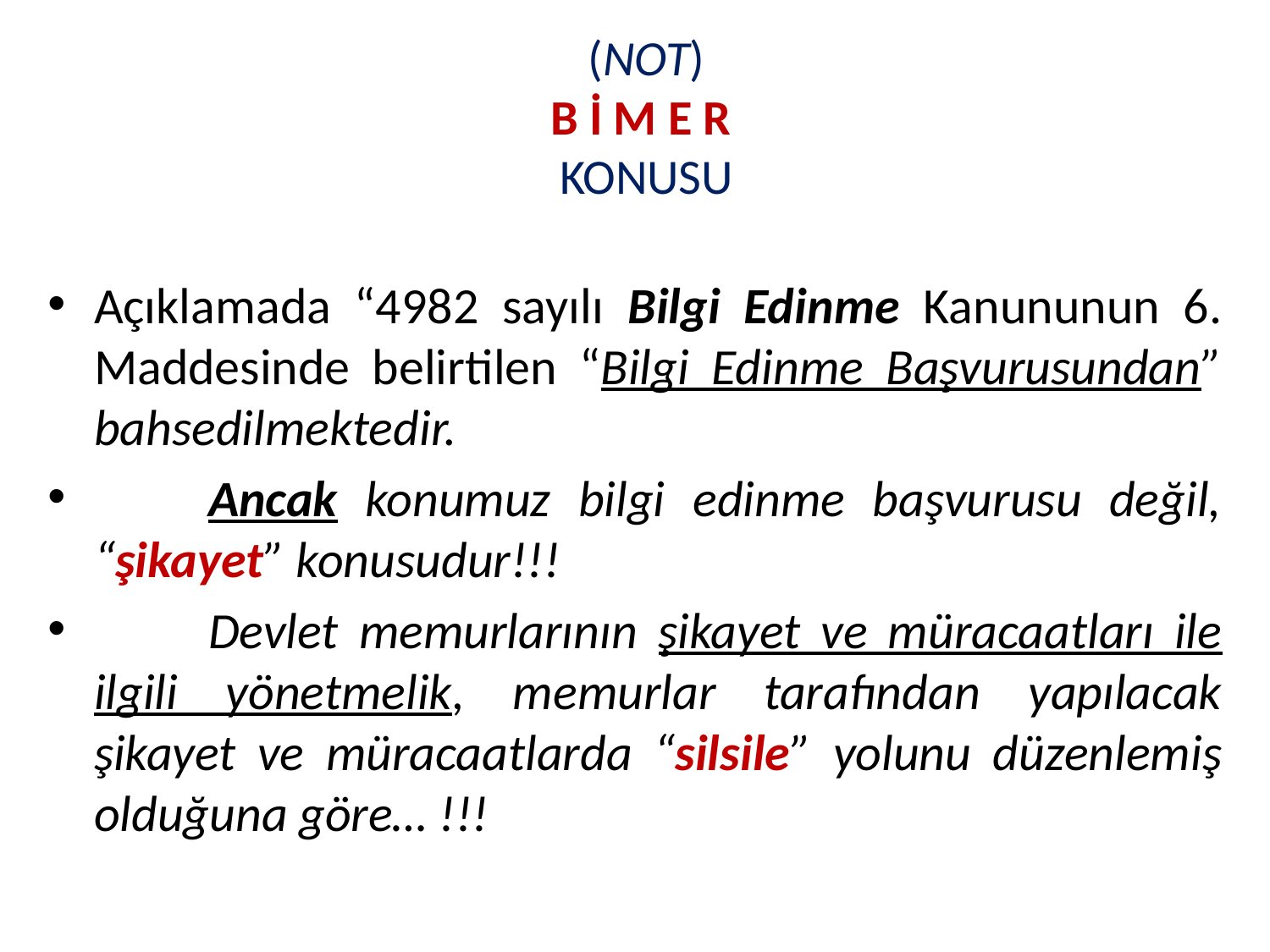

# (NOT) B İ M E R KONUSU
Açıklamada “4982 sayılı Bilgi Edinme Kanununun 6. Maddesinde belirtilen “Bilgi Edinme Başvurusundan” bahsedilmektedir.
	Ancak konumuz bilgi edinme başvurusu değil, “şikayet” konusudur!!!
	Devlet memurlarının şikayet ve müracaatları ile ilgili yönetmelik, memurlar tarafından yapılacak şikayet ve müracaatlarda “silsile” yolunu düzenlemiş olduğuna göre… !!!